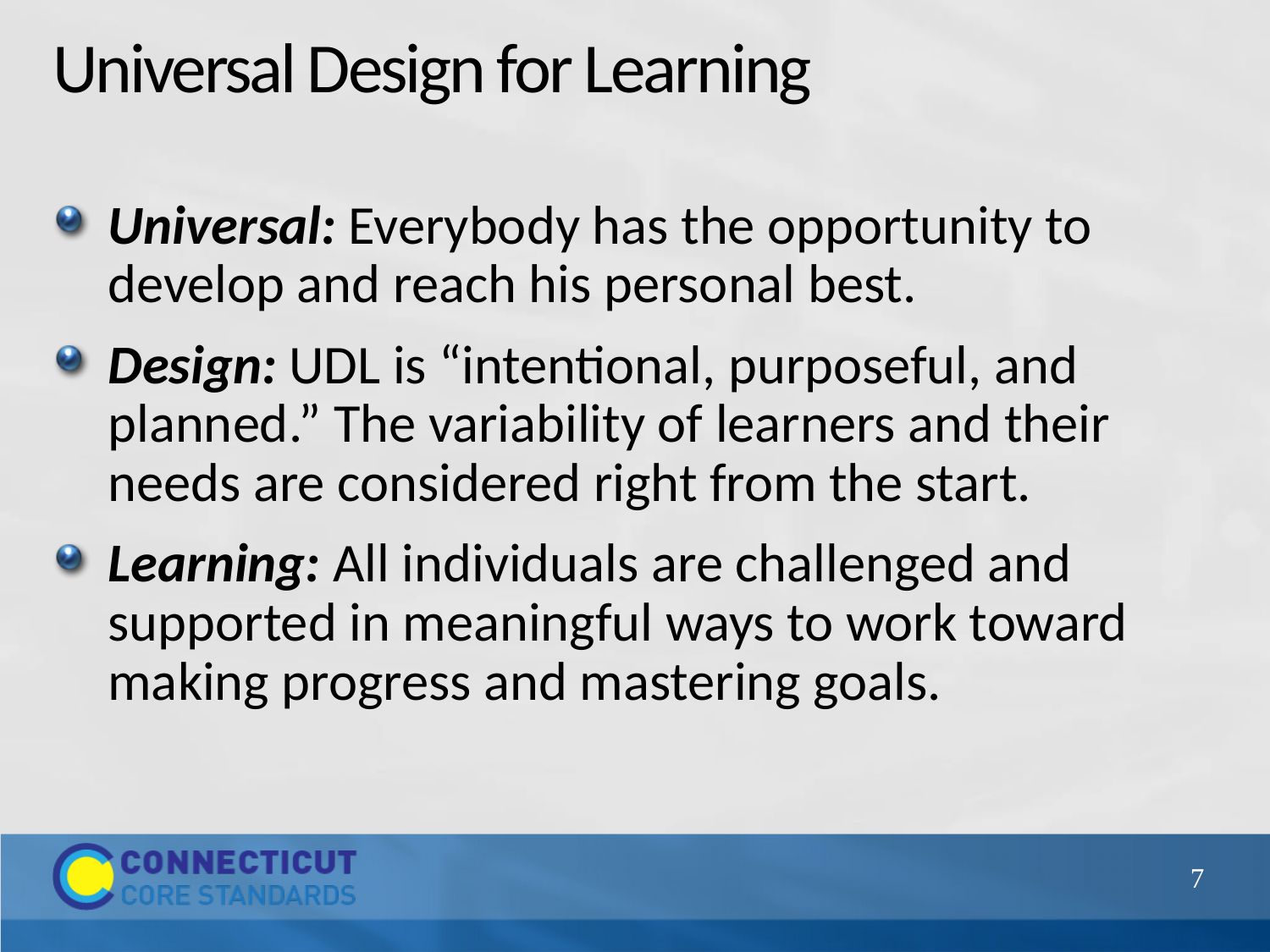

# Universal Design for Learning
Universal: Everybody has the opportunity to develop and reach his personal best.
Design: UDL is “intentional, purposeful, and planned.” The variability of learners and their needs are considered right from the start.
Learning: All individuals are challenged and supported in meaningful ways to work toward making progress and mastering goals.

7